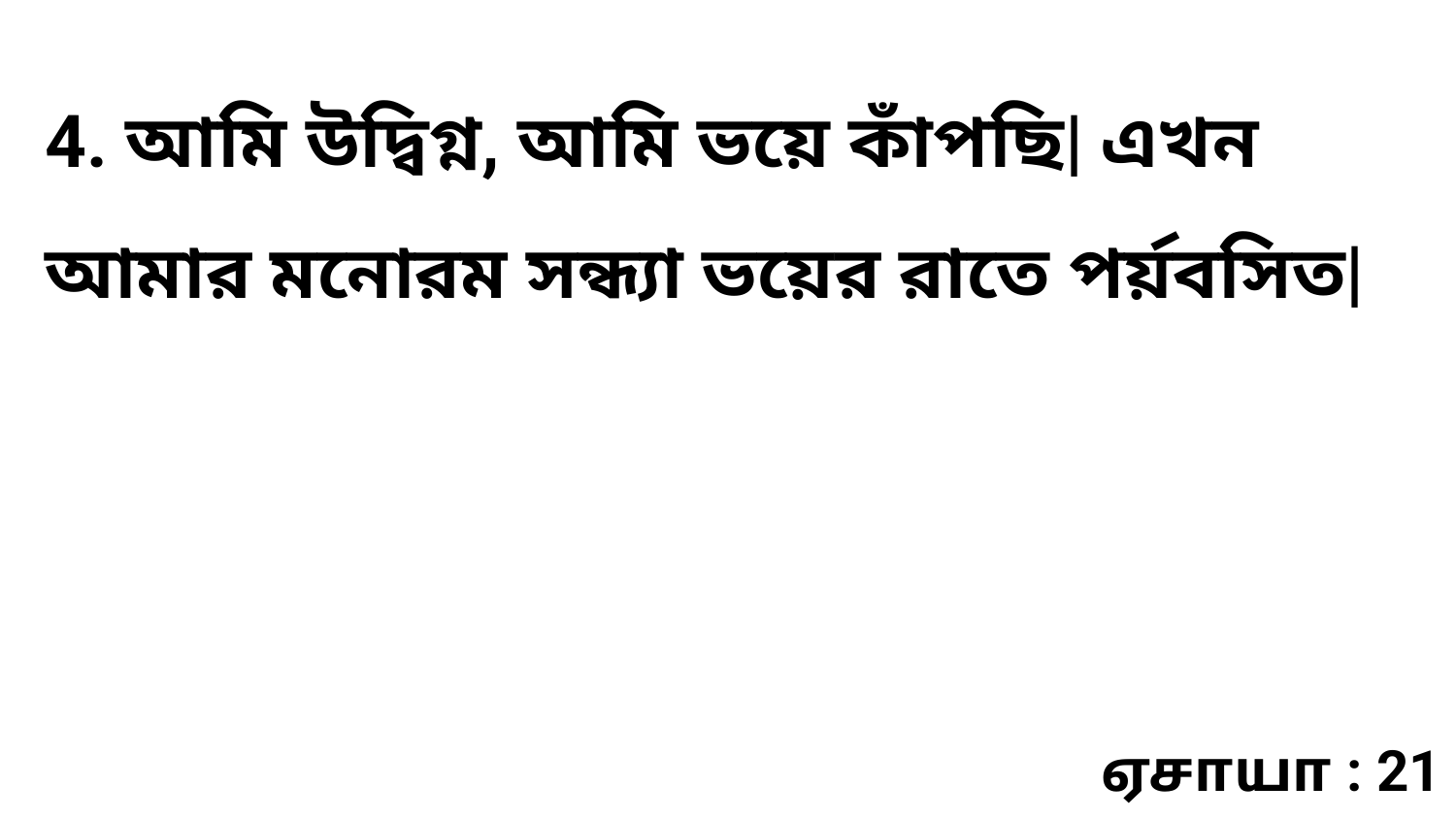

4. আমি উদ্বিগ্ন, আমি ভয়ে কাঁপছি| এখন আমার মনোরম সন্ধ্যা ভয়ের রাতে পর্য়বসিত|
ஏசாயா : 21